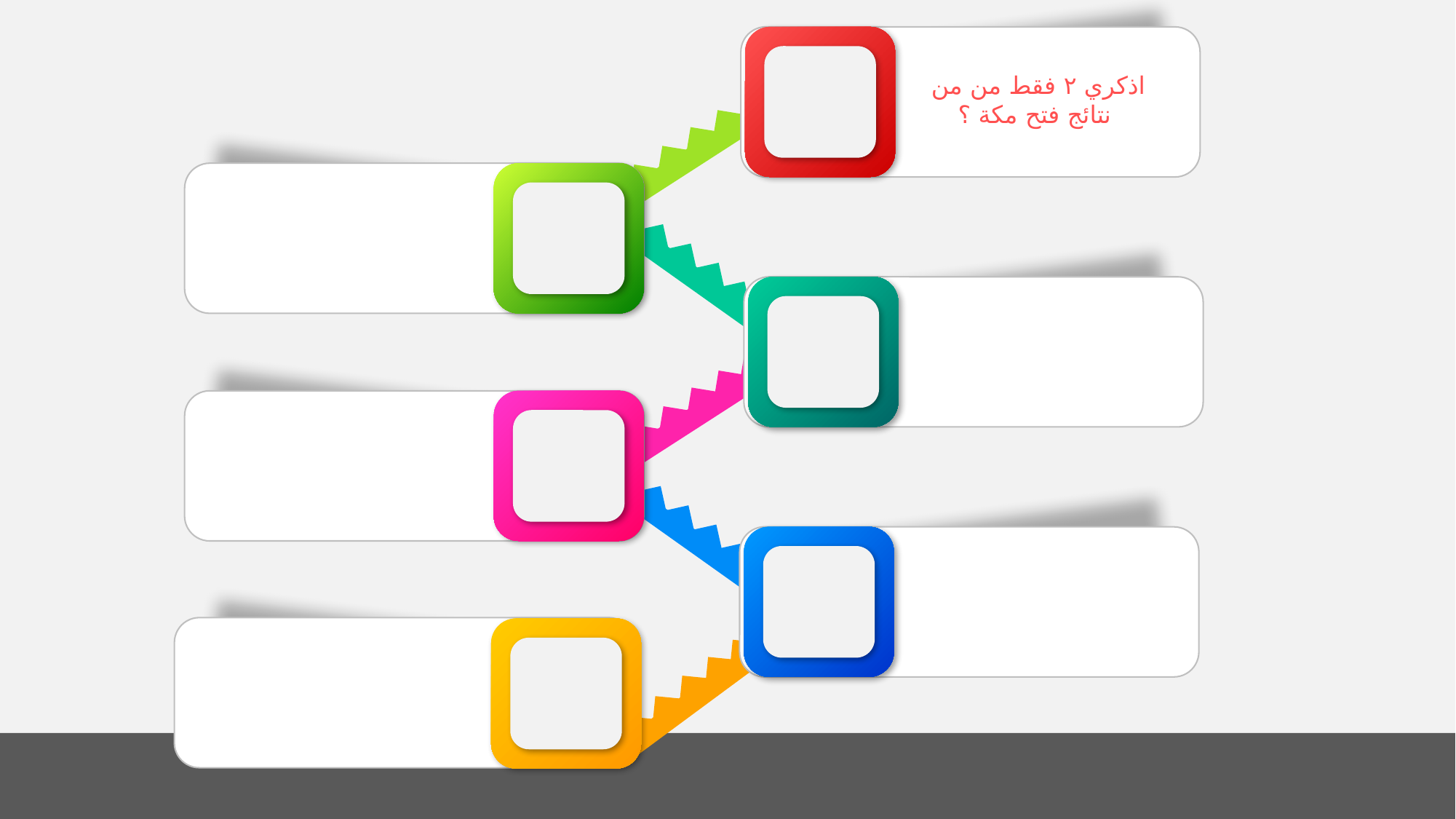

اذكري ٢ فقط من من نتائج فتح مكة ؟